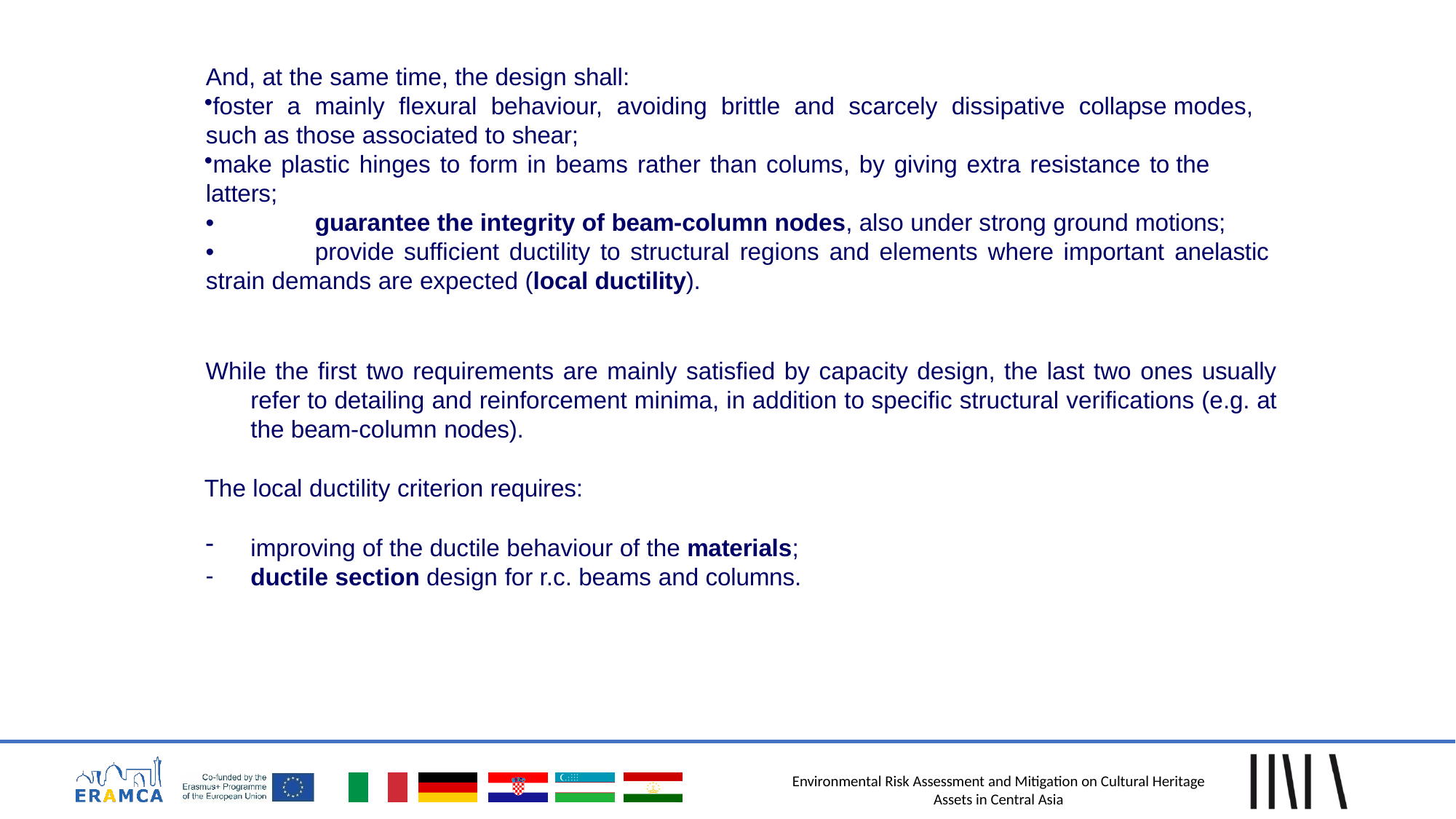

And, at the same time, the design shall:
foster a mainly flexural behaviour, avoiding brittle and scarcely dissipative collapse modes, such as those associated to shear;
make plastic hinges to form in beams rather than colums, by giving extra resistance to the latters;
•
•
guarantee the integrity of beam-column nodes, also under strong ground motions; provide sufficient ductility to structural regions and elements where important anelastic
strain demands are expected (local ductility).

While the first two requirements are mainly satisfied by capacity design, the last two ones usually refer to detailing and reinforcement minima, in addition to specific structural verifications (e.g. at the beam-column nodes).

The local ductility criterion requires:

improving of the ductile behaviour of the materials;
ductile section design for r.c. beams and columns.